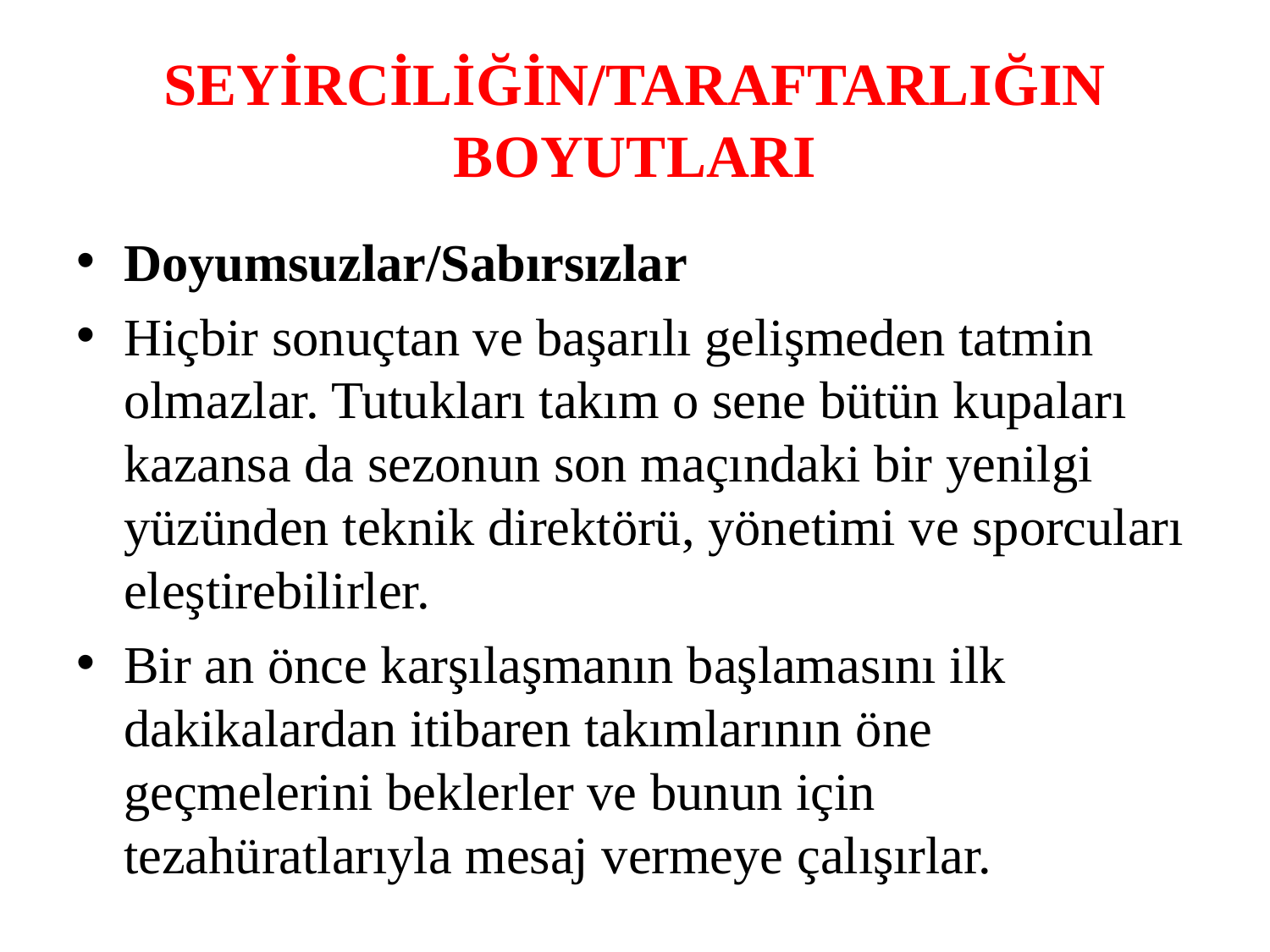

# SEYİRCİLİĞİN/TARAFTARLIĞIN BOYUTLARI
Doyumsuzlar/Sabırsızlar
Hiçbir sonuçtan ve başarılı gelişmeden tatmin olmazlar. Tutukları takım o sene bütün kupaları kazansa da sezonun son maçındaki bir yenilgi yüzünden teknik direktörü, yönetimi ve sporcuları eleştirebilirler.
Bir an önce karşılaşmanın başlamasını ilk dakikalardan itibaren takımlarının öne geçmelerini beklerler ve bunun için tezahüratlarıyla mesaj vermeye çalışırlar.